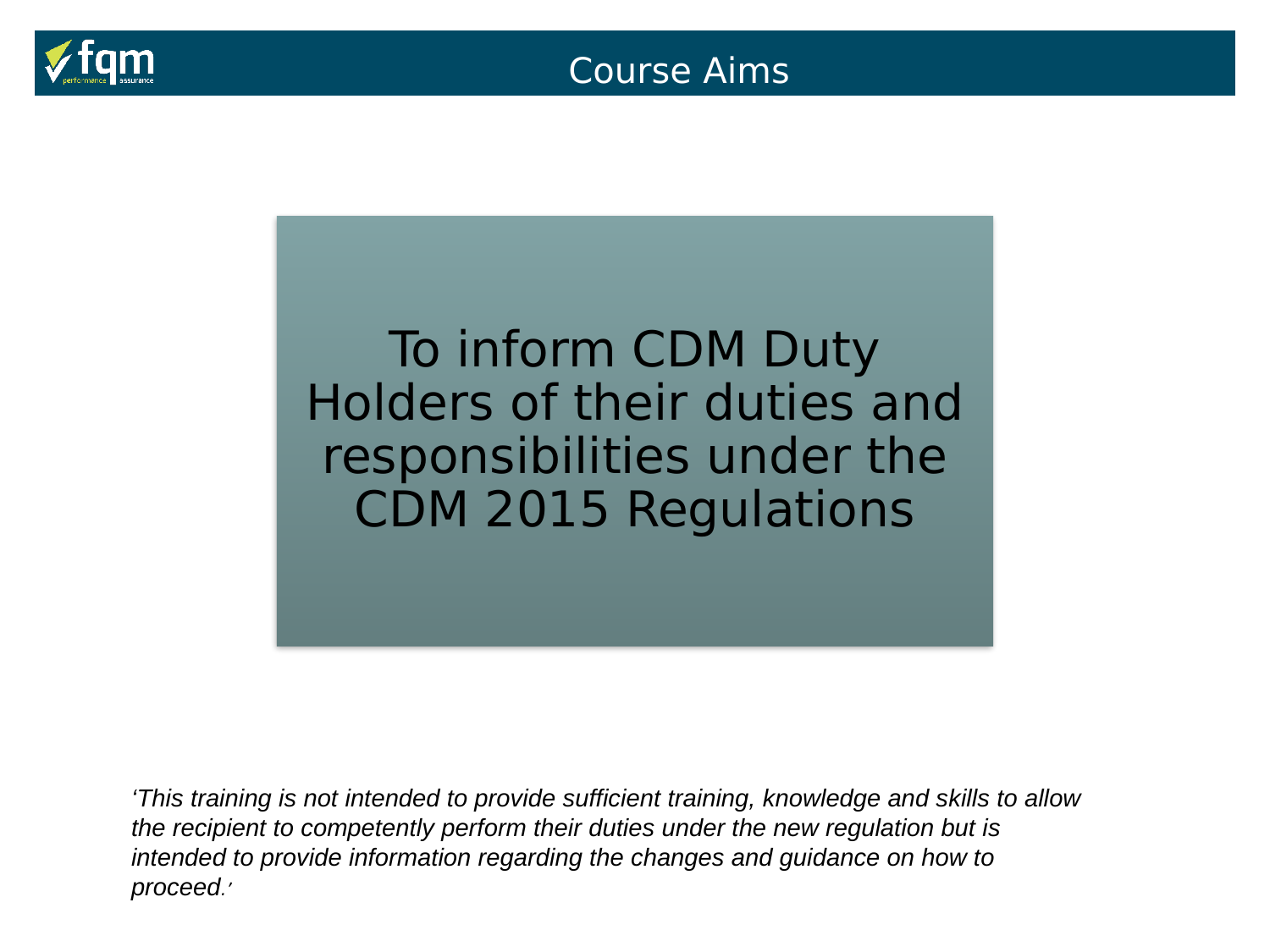

Course Aims
To inform CDM Duty Holders of their duties and responsibilities under the CDM 2015 Regulations
‘This training is not intended to provide sufficient training, knowledge and skills to allow the recipient to competently perform their duties under the new regulation but is intended to provide information regarding the changes and guidance on how to proceed.’